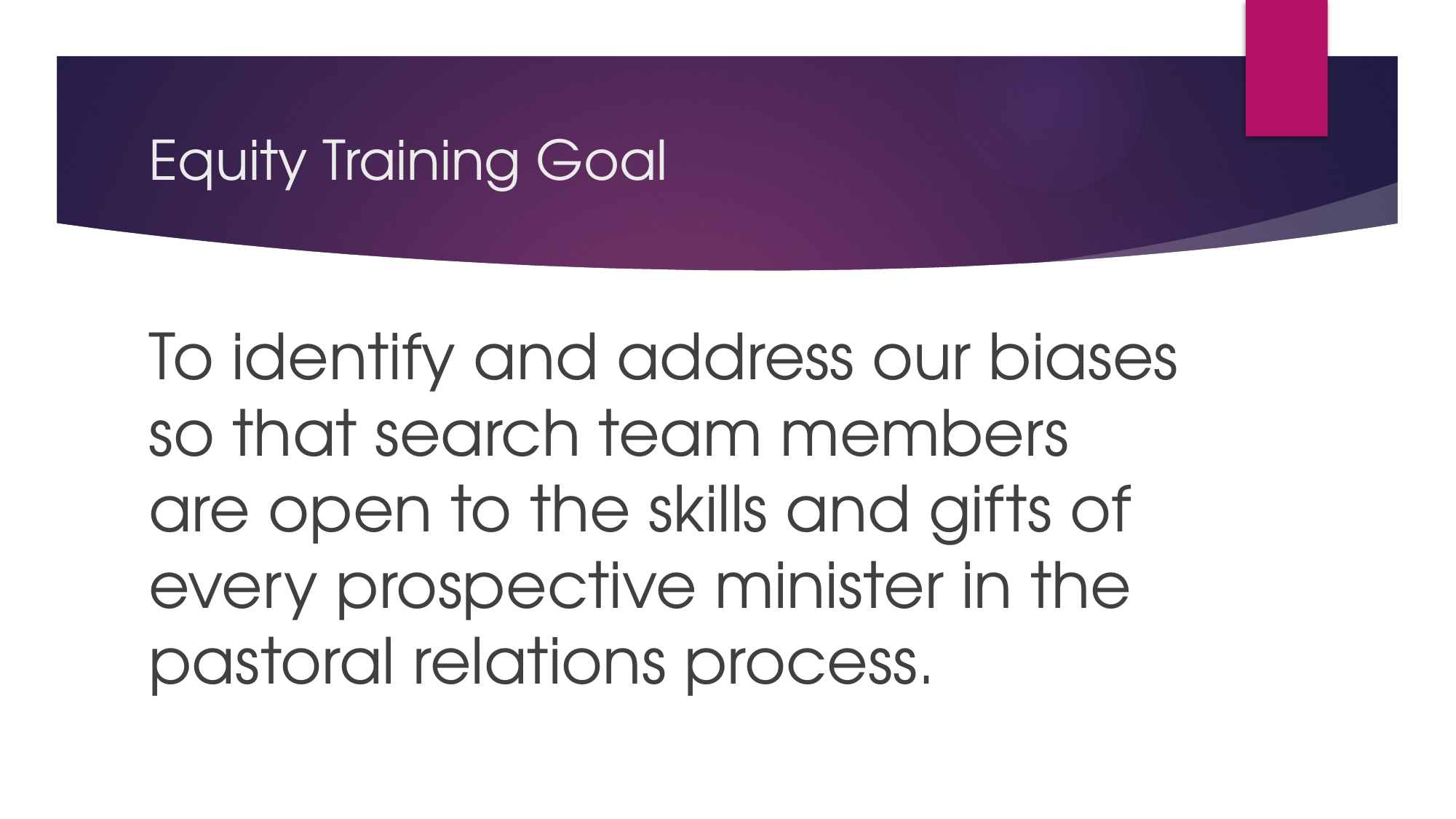

# Equity Training Goal
To identify and address our biases so that search team members are open to the skills and gifts of every prospective minister in the pastoral relations process.